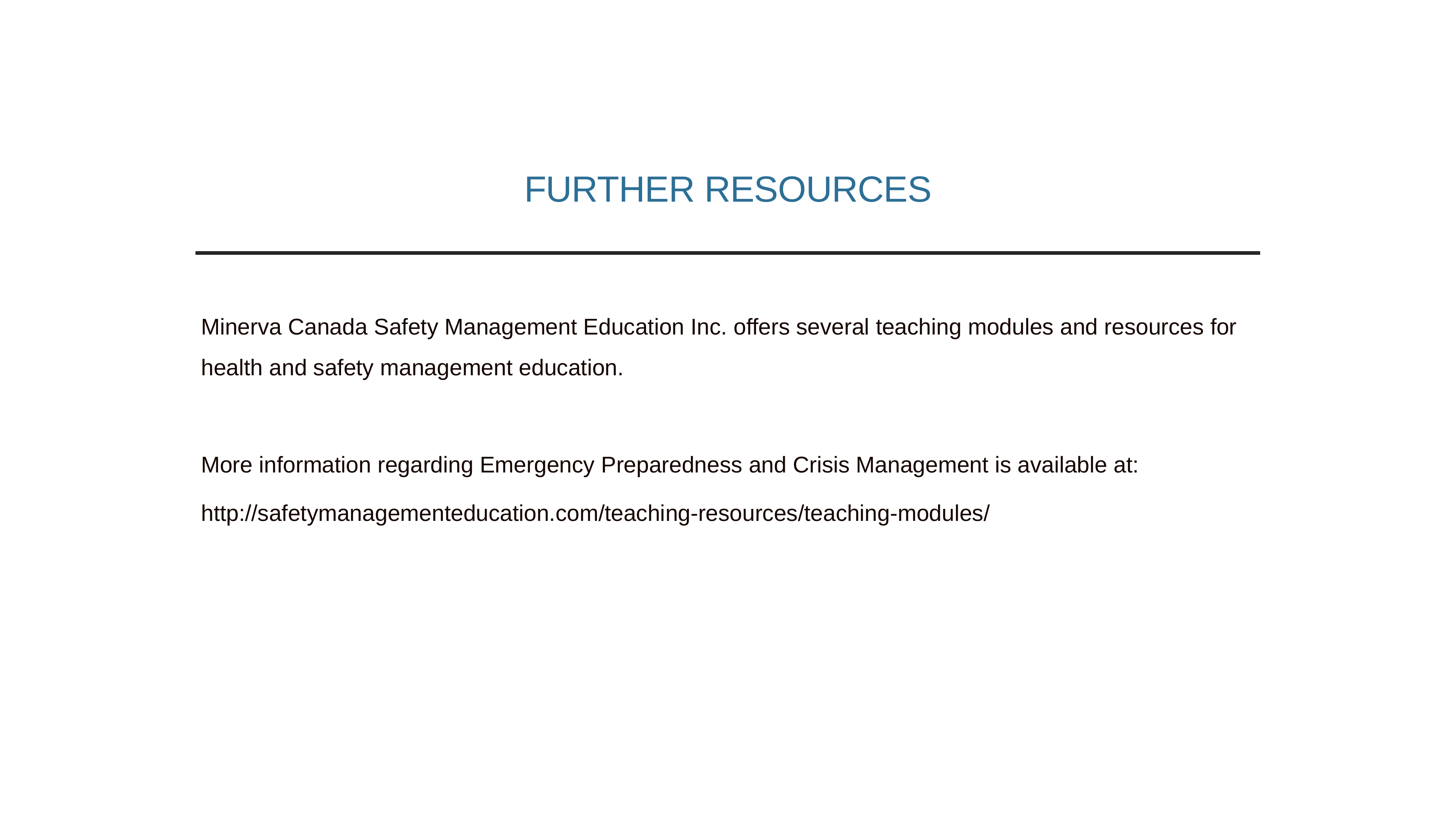

FURTHER RESOURCES
Minerva Canada Safety Management Education Inc. offers several teaching modules and resources for health and safety management education.

More information regarding Emergency Preparedness and Crisis Management is available at:
http://safetymanagementeducation.com/teaching-resources/teaching-modules/